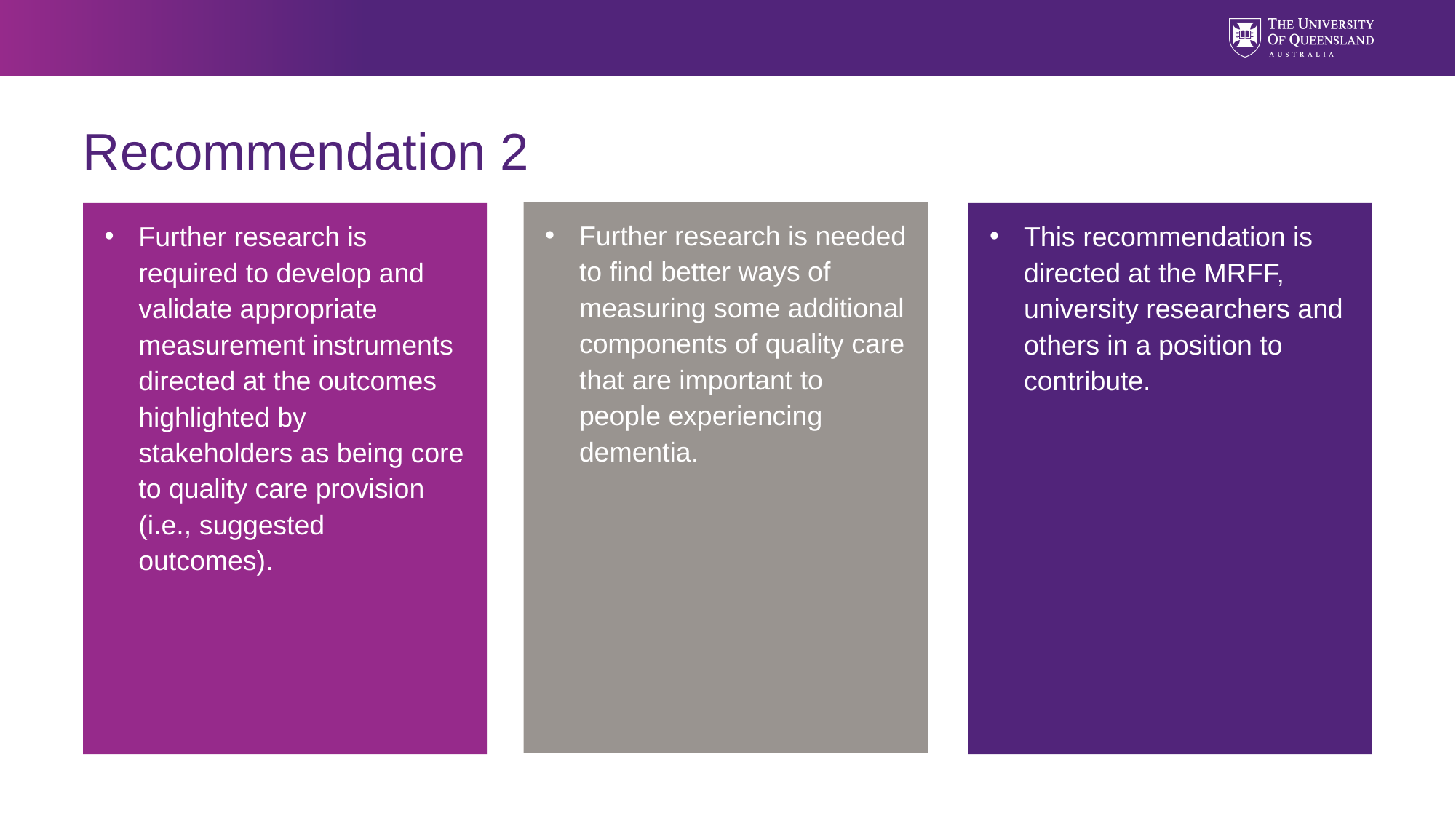

# Recommendation 2
Further research is needed to find better ways of measuring some additional components of quality care that are important to people experiencing dementia.
Further research is required to develop and validate appropriate measurement instruments directed at the outcomes highlighted by stakeholders as being core to quality care provision (i.e., suggested outcomes).
This recommendation is directed at the MRFF, university researchers and others in a position to contribute.